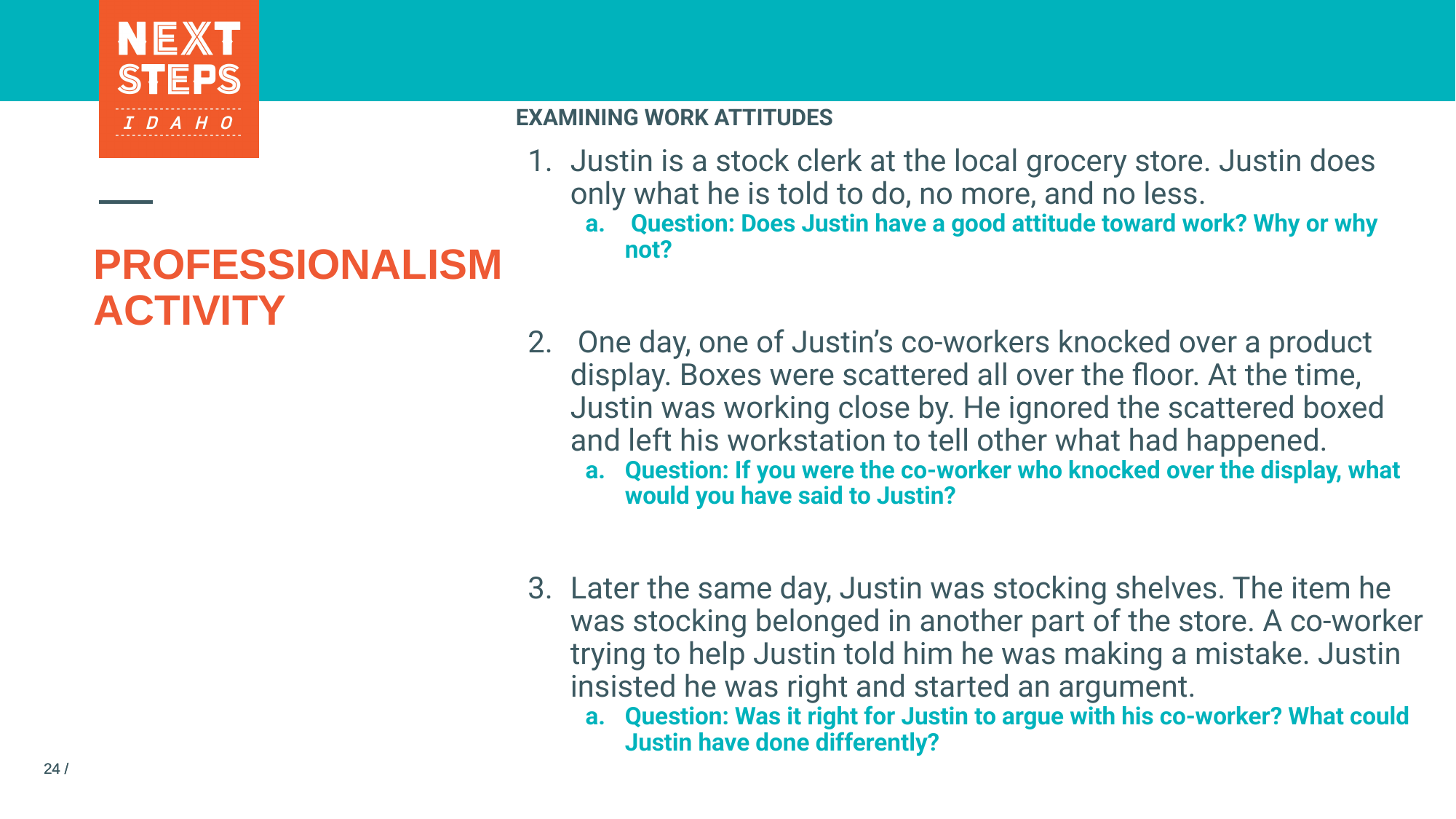

EXAMINING WORK ATTITUDES
Justin is a stock clerk at the local grocery store. Justin does only what he is told to do, no more, and no less.
 Question: Does Justin have a good attitude toward work? Why or why not?

 One day, one of Justin’s co-workers knocked over a product display. Boxes were scattered all over the floor. At the time, Justin was working close by. He ignored the scattered boxed and left his workstation to tell other what had happened.
Question: If you were the co-worker who knocked over the display, what would you have said to Justin?

Later the same day, Justin was stocking shelves. The item he was stocking belonged in another part of the store. A co-worker trying to help Justin told him he was making a mistake. Justin insisted he was right and started an argument.
Question: Was it right for Justin to argue with his co-worker? What could Justin have done differently?
# PROFESSIONALISM ACTIVITY